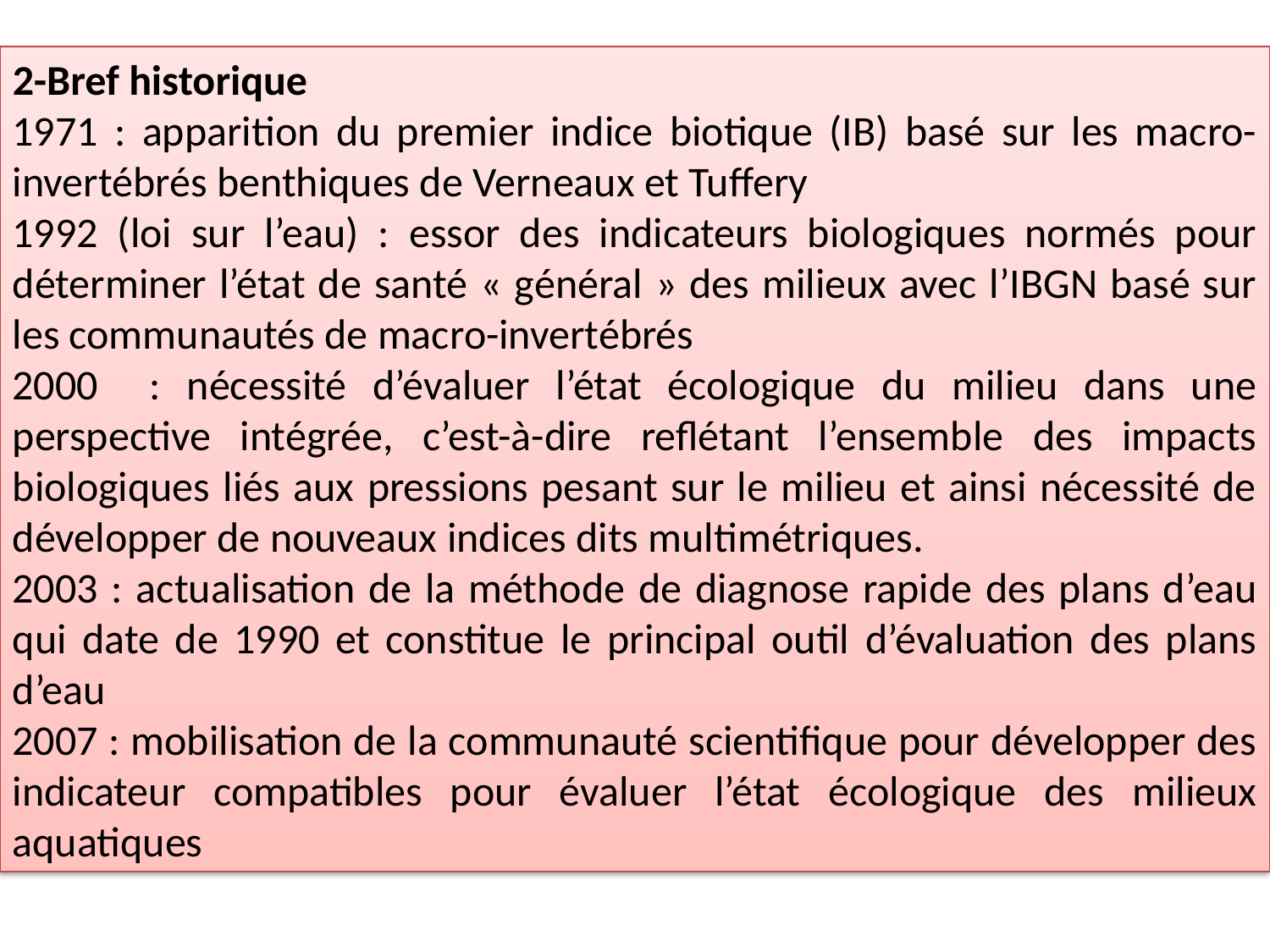

2-Bref historique
1971 : apparition du premier indice biotique (IB) basé sur les macro-invertébrés benthiques de Verneaux et Tuffery
1992 (loi sur l’eau) : essor des indicateurs biologiques normés pour déterminer l’état de santé « général » des milieux avec l’IBGN basé sur les communautés de macro-invertébrés
2000  : nécessité d’évaluer l’état écologique du milieu dans une perspective intégrée, c’est-à-dire reflétant l’ensemble des impacts biologiques liés aux pressions pesant sur le milieu et ainsi nécessité de développer de nouveaux indices dits multimétriques.
2003 : actualisation de la méthode de diagnose rapide des plans d’eau qui date de 1990 et constitue le principal outil d’évaluation des plans d’eau
2007 : mobilisation de la communauté scientifique pour développer des indicateur compatibles pour évaluer l’état écologique des milieux aquatiques